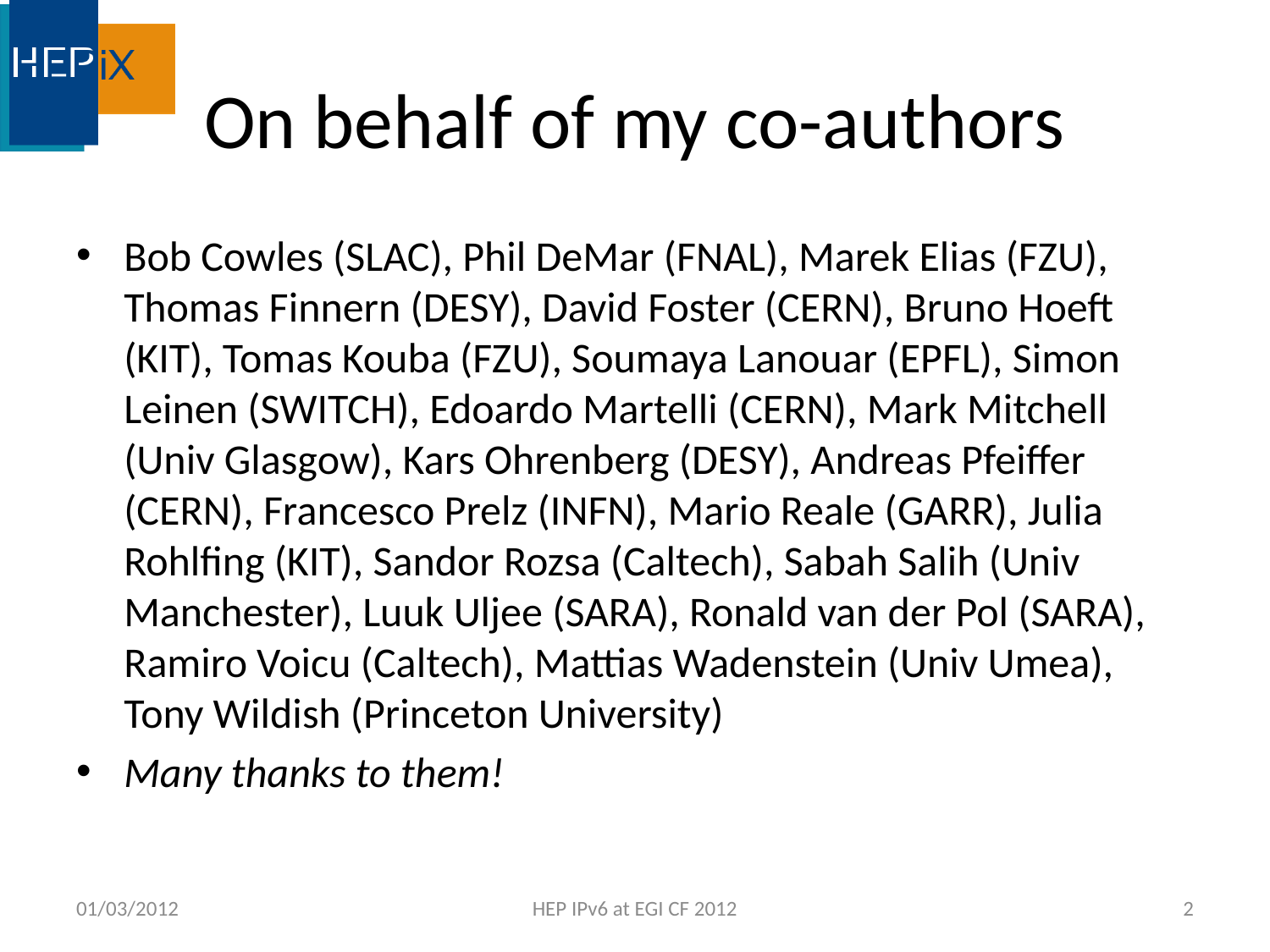

# On behalf of my co-authors
Bob Cowles (SLAC), Phil DeMar (FNAL), Marek Elias (FZU), Thomas Finnern (DESY), David Foster (CERN), Bruno Hoeft (KIT), Tomas Kouba (FZU), Soumaya Lanouar (EPFL), Simon Leinen (SWITCH), Edoardo Martelli (CERN), Mark Mitchell (Univ Glasgow), Kars Ohrenberg (DESY), Andreas Pfeiffer (CERN), Francesco Prelz (INFN), Mario Reale (GARR), Julia Rohlfing (KIT), Sandor Rozsa (Caltech), Sabah Salih (Univ Manchester), Luuk Uljee (SARA), Ronald van der Pol (SARA), Ramiro Voicu (Caltech), Mattias Wadenstein (Univ Umea), Tony Wildish (Princeton University)
Many thanks to them!
01/03/2012
HEP IPv6 at EGI CF 2012
2